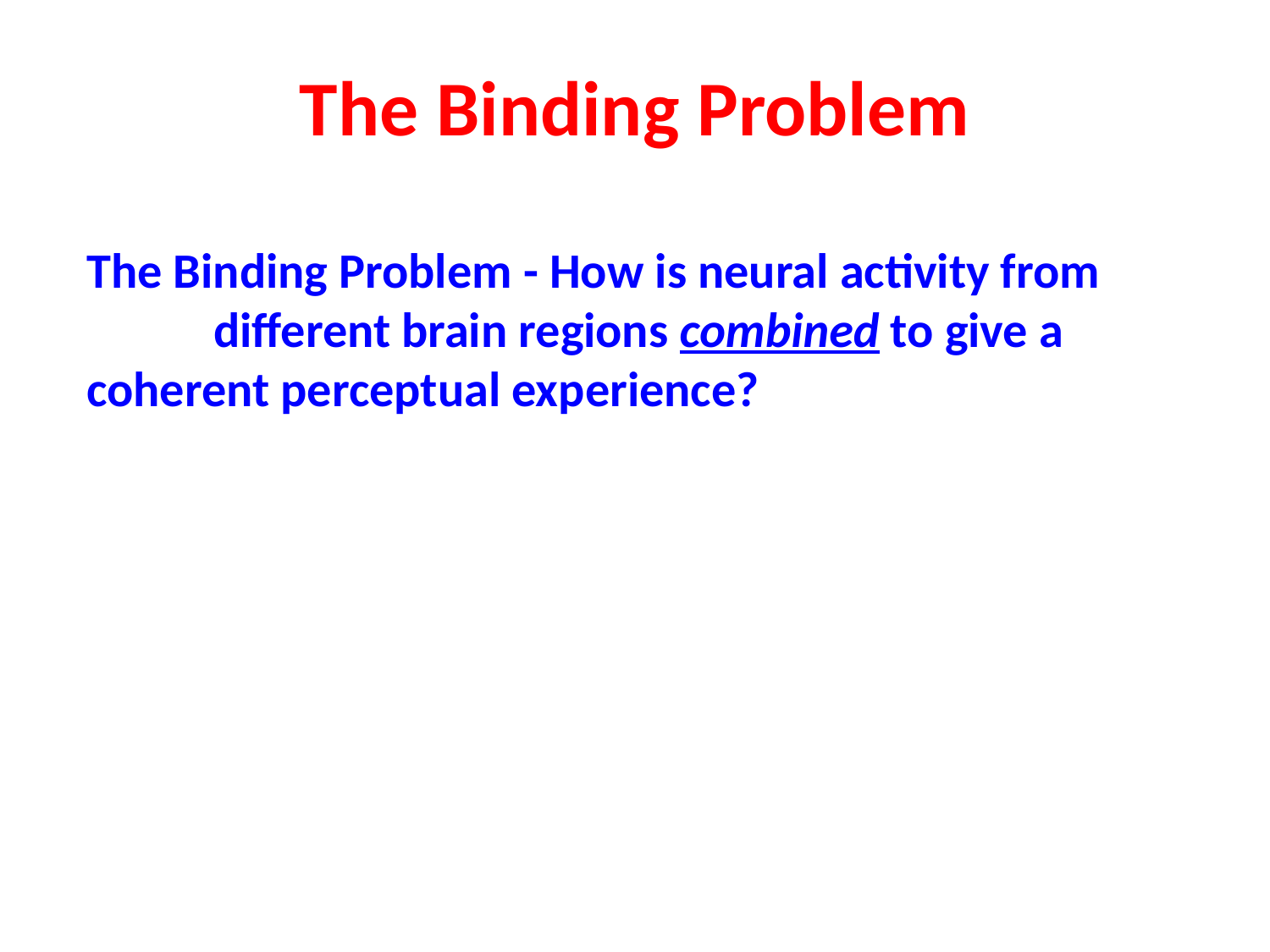

# The Binding Problem
The Binding Problem - How is neural activity from 	different brain regions combined to give a 	coherent perceptual experience?